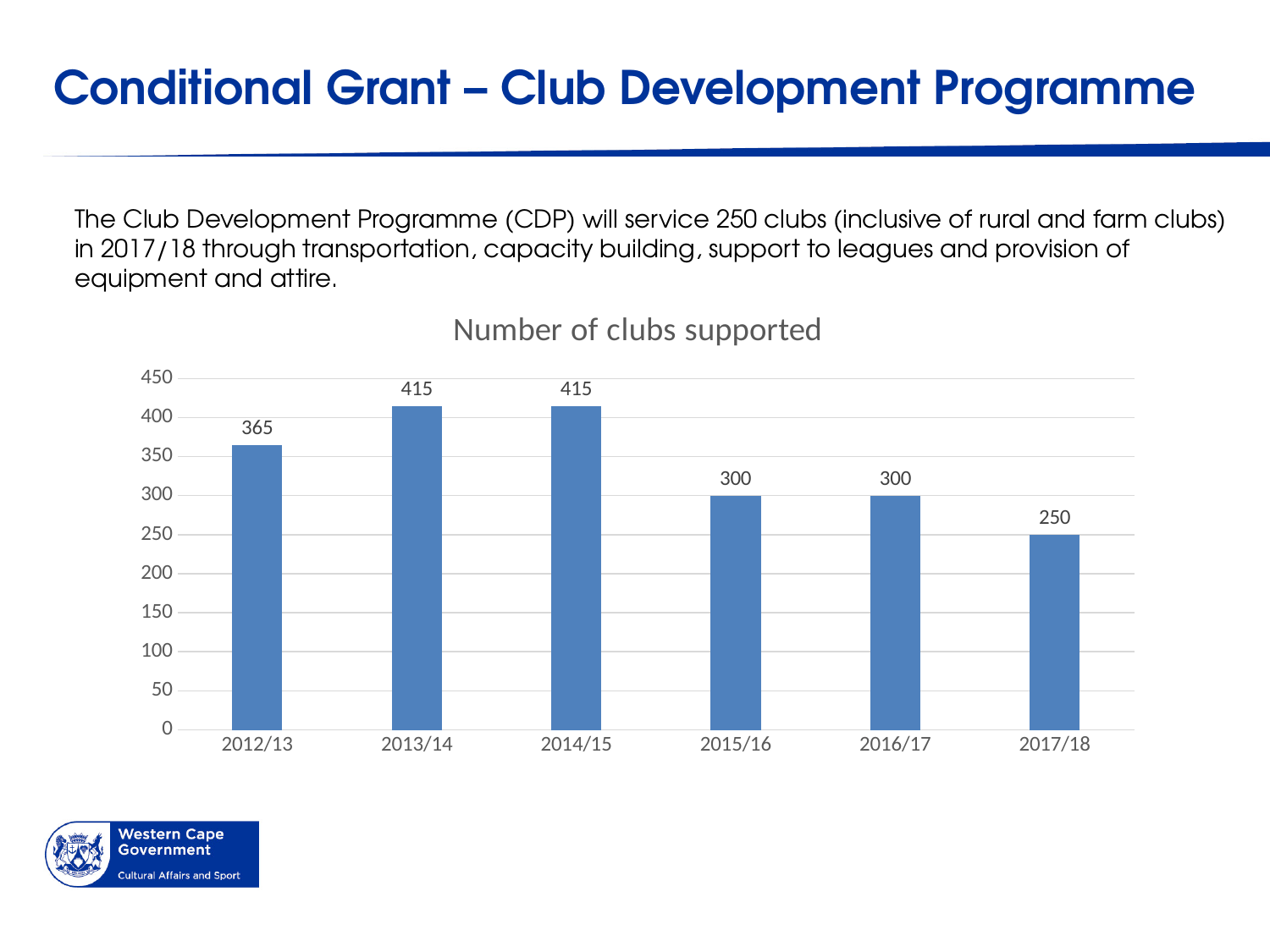

# Conditional Grant – Club Development Programme

The Club Development Programme (CDP) will service 250 clubs (inclusive of rural and farm clubs) in 2017/18 through transportation, capacity building, support to leagues and provision of equipment and attire.

### Chart:

| Category | Number of clubs supported |
|---|---|
| 2012/13 | 365.0 |
| 2013/14 | 415.0 |
| 2014/15 | 415.0 |
| 2015/16 | 300.0 |
| 2016/17 | 300.0 |
| 2017/18 | 250.0 |